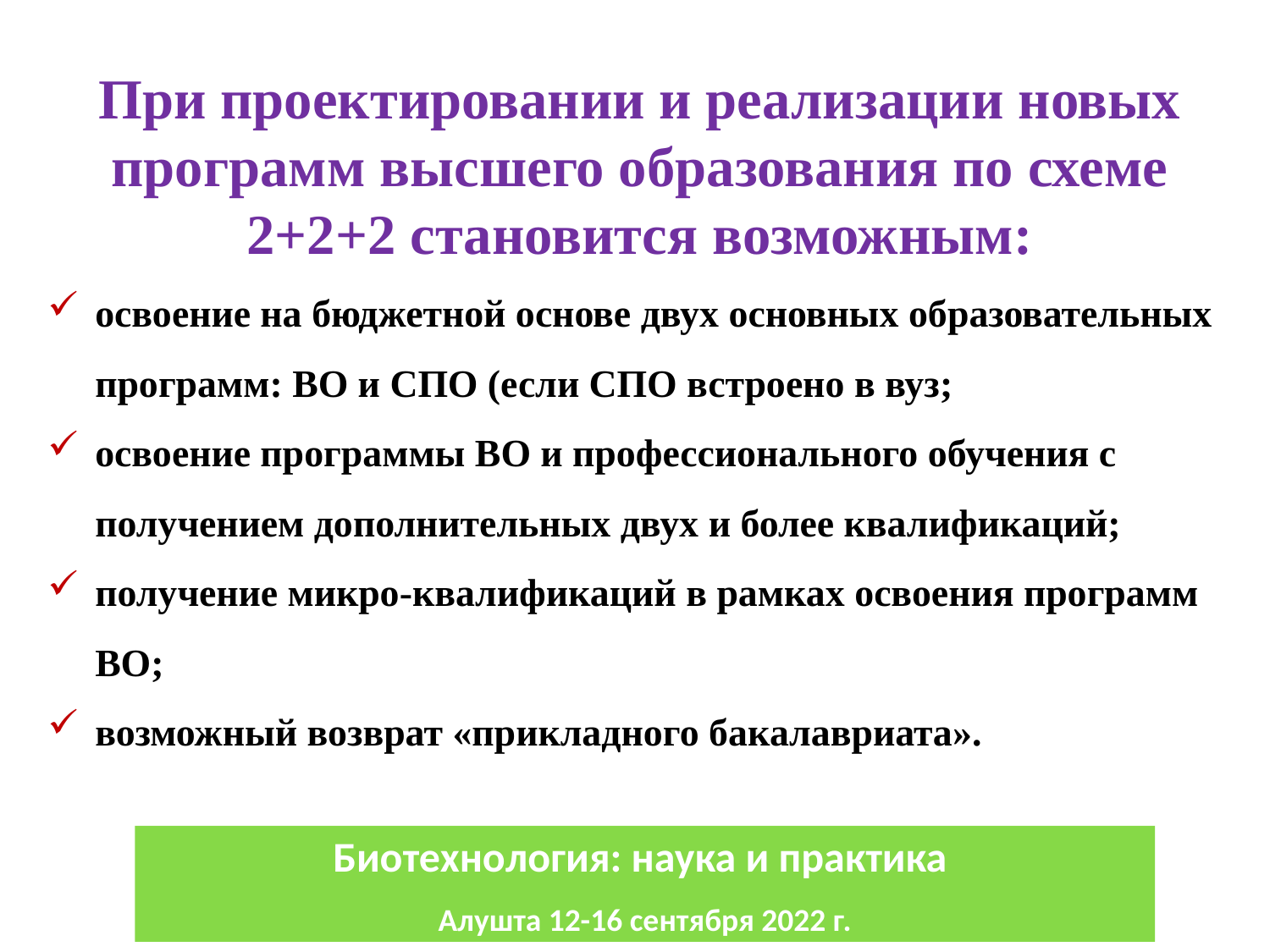

При проектировании и реализации новых программ высшего образования по схеме 2+2+2 становится возможным:
освоение на бюджетной основе двух основных образовательных программ: ВО и СПО (если СПО встроено в вуз;
освоение программы ВО и профессионального обучения с получением дополнительных двух и более квалификаций;
получение микро-квалификаций в рамках освоения программ ВО;
возможный возврат «прикладного бакалавриата».
Биотехнология: наука и практика
Алушта 12-16 сентября 2022 г.